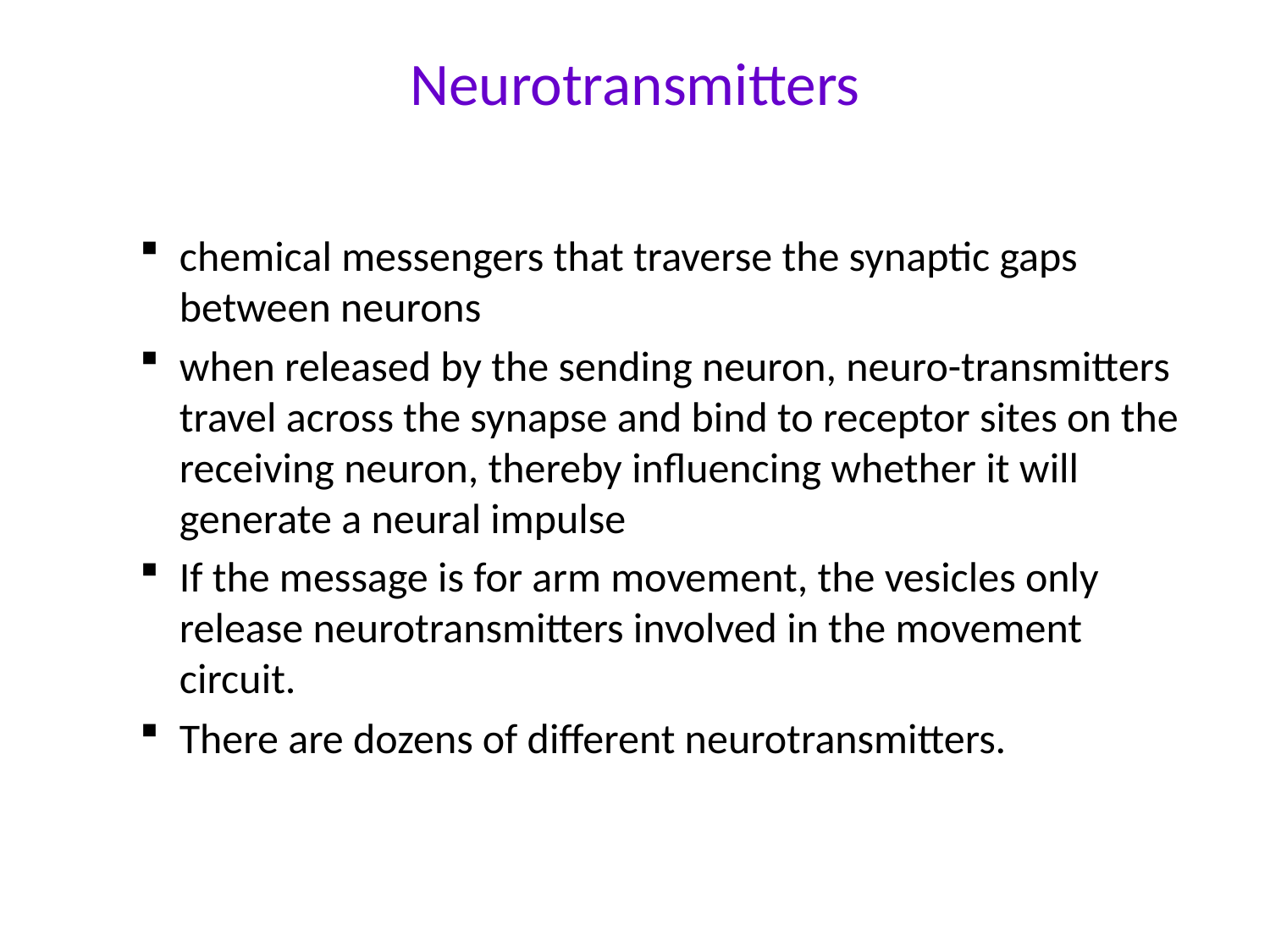

# Neurotransmitters
chemical messengers that traverse the synaptic gaps between neurons
when released by the sending neuron, neuro-transmitters travel across the synapse and bind to receptor sites on the receiving neuron, thereby influencing whether it will generate a neural impulse
If the message is for arm movement, the vesicles only release neurotransmitters involved in the movement circuit.
There are dozens of different neurotransmitters.